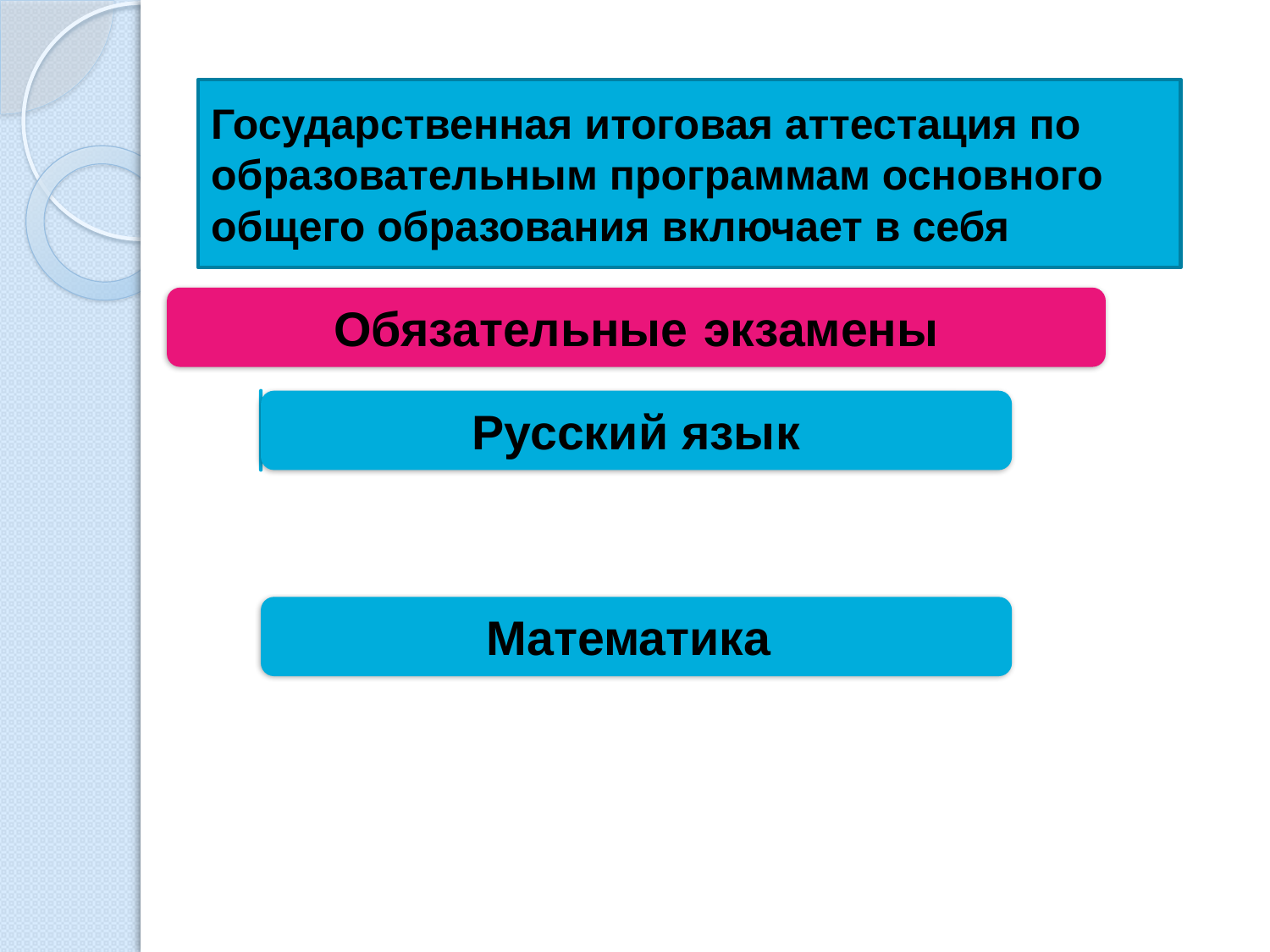

# Государственная итоговая аттестация по образовательным программам основного общего образования включает в себя
Обязательные экзамены
Русский язык
Математика